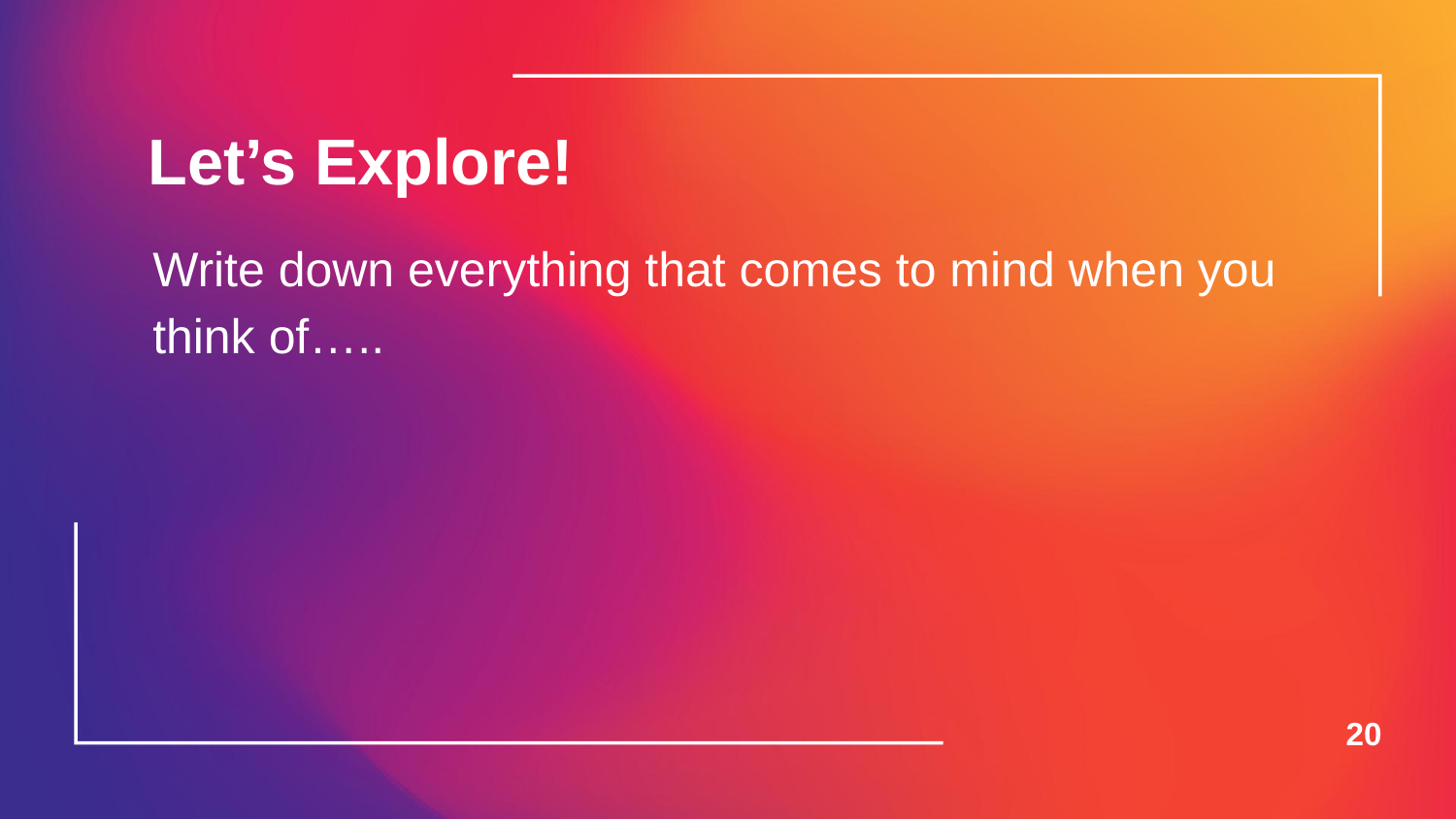

# Let’s Explore!
Write down everything that comes to mind when you think of…..

20